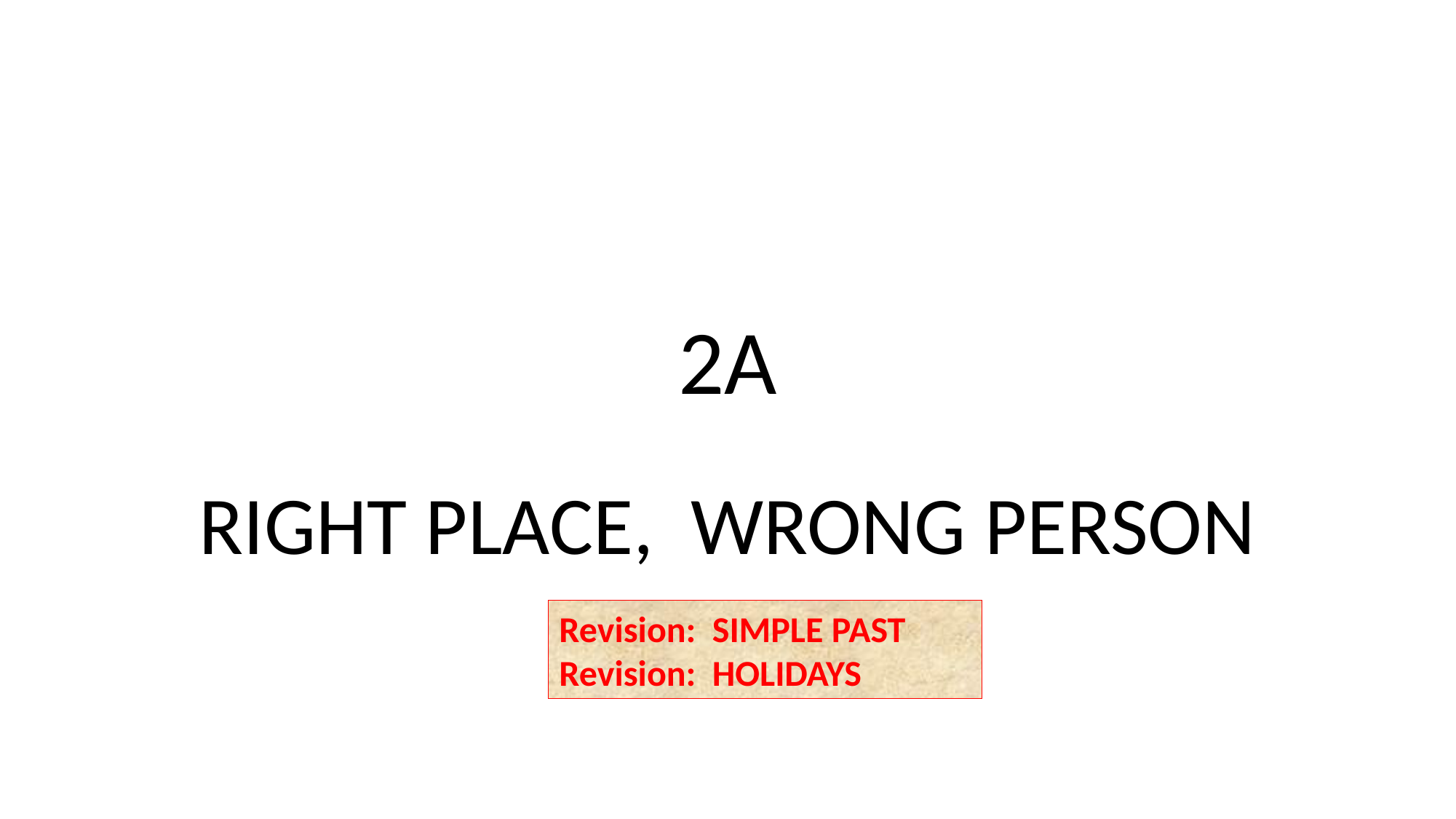

# 2A

RIGHT PLACE,  WRONG PERSON
Revision:  SIMPLE PAST
Revision:  HOLIDAYS